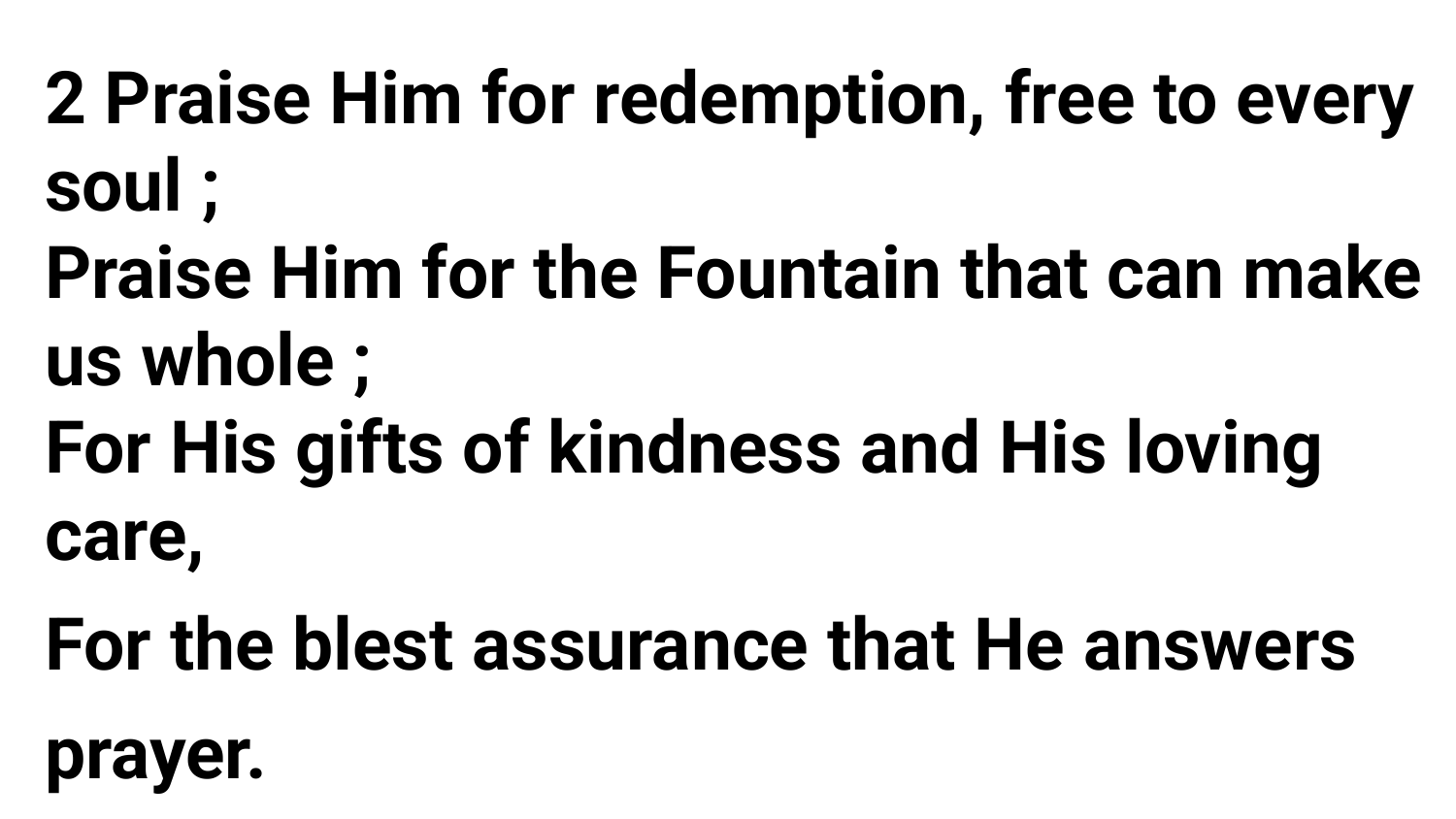

2 Praise Him for redemption, free to every soul ;
Praise Him for the Fountain that can make us whole ;
For His gifts of kindness and His loving care,
For the blest assurance that He answers prayer.